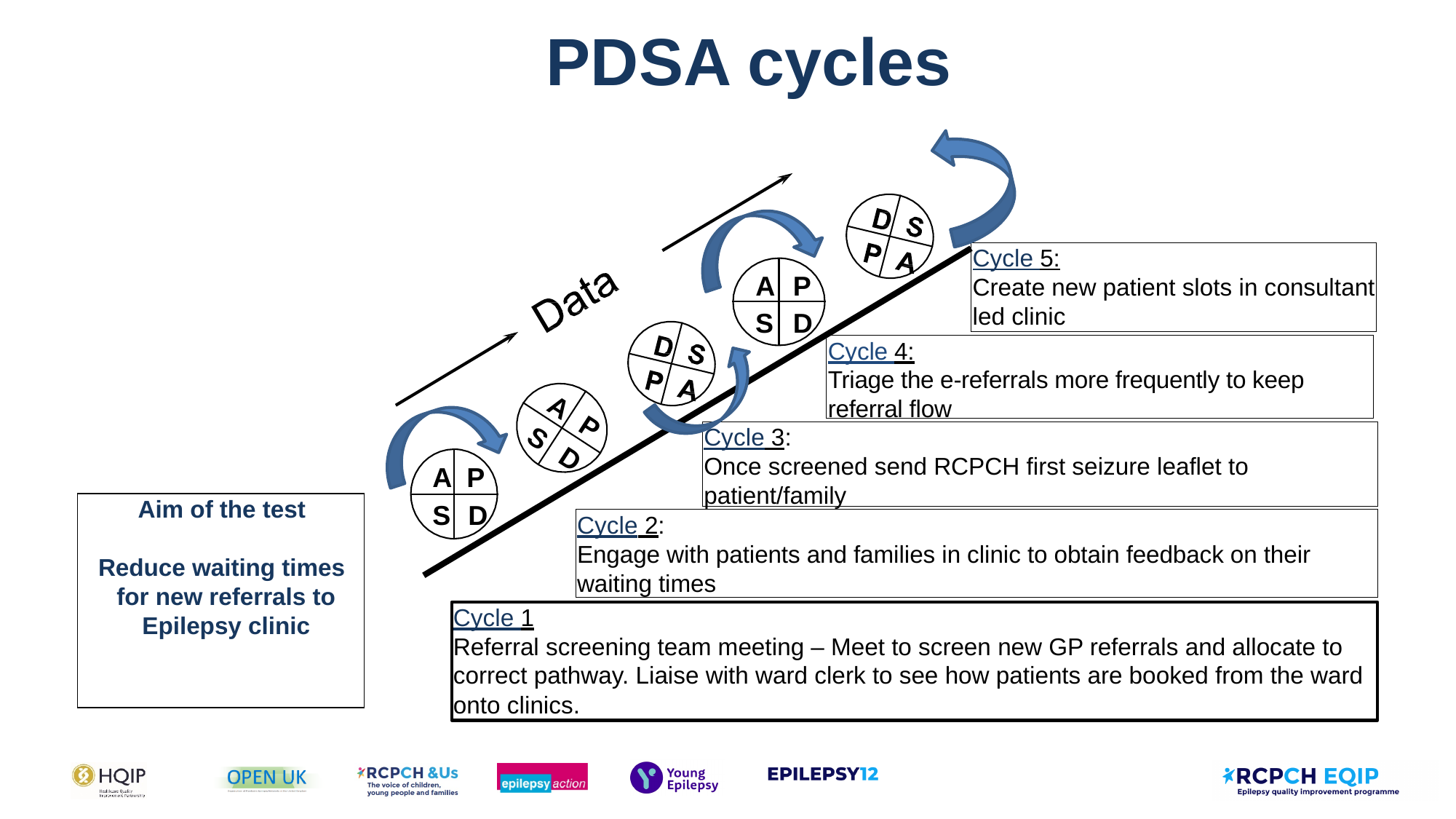

# PDSA cycles

A	P

S	D

A	P

S	D

A  P
S	D

Cycle 5:
Create new patient slots in consultant led clinic
Cycle 4:
Triage the e-referrals more frequently to keep referral flow
Cycle 3:
Once screened send RCPCH first seizure leaflet to patient/family
Aim of the test

Reduce waiting times for new referrals to Epilepsy clinic
Cycle 2:
Engage with patients and families in clinic to obtain feedback on their waiting times
Cycle 1
Referral screening team meeting – Meet to screen new GP referrals and allocate to correct pathway. Liaise with ward clerk to see how patients are booked from the ward onto clinics.